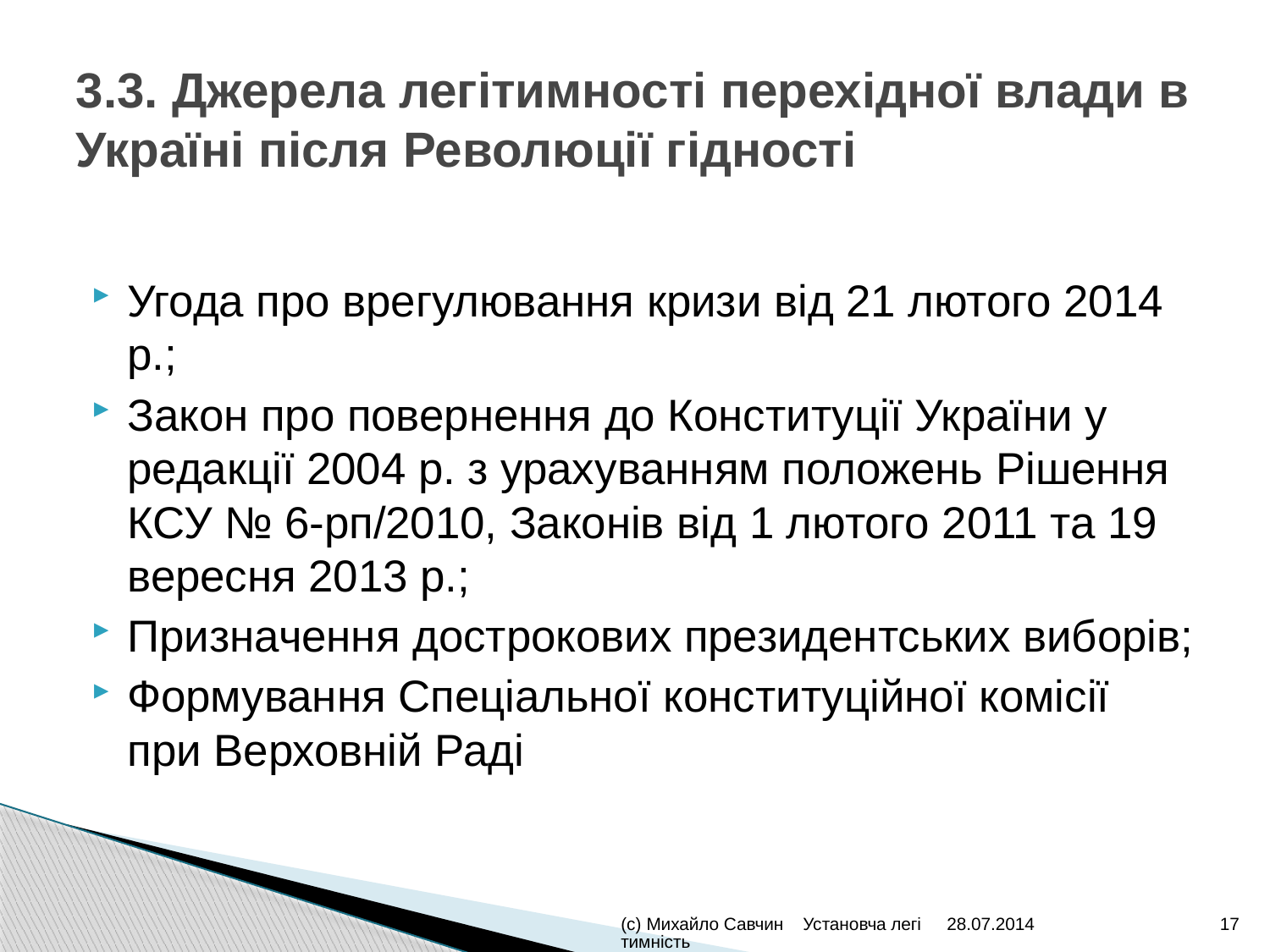

# 3.3. Джерела легітимності перехідної влади в Україні після Революції гідності

Угода про врегулювання кризи від 21 лютого 2014 р.;
Закон про повернення до Конституції України у редакції 2004 р. з урахуванням положень Рішення КСУ № 6-рп/2010, Законів від 1 лютого 2011 та 19 вересня 2013 р.;
Призначення дострокових президентських виборів;
Формування Спеціальної конституційної комісії при Верховній Раді
(с) Михайло Савчин    Установча легітимність
28.07.2014
17